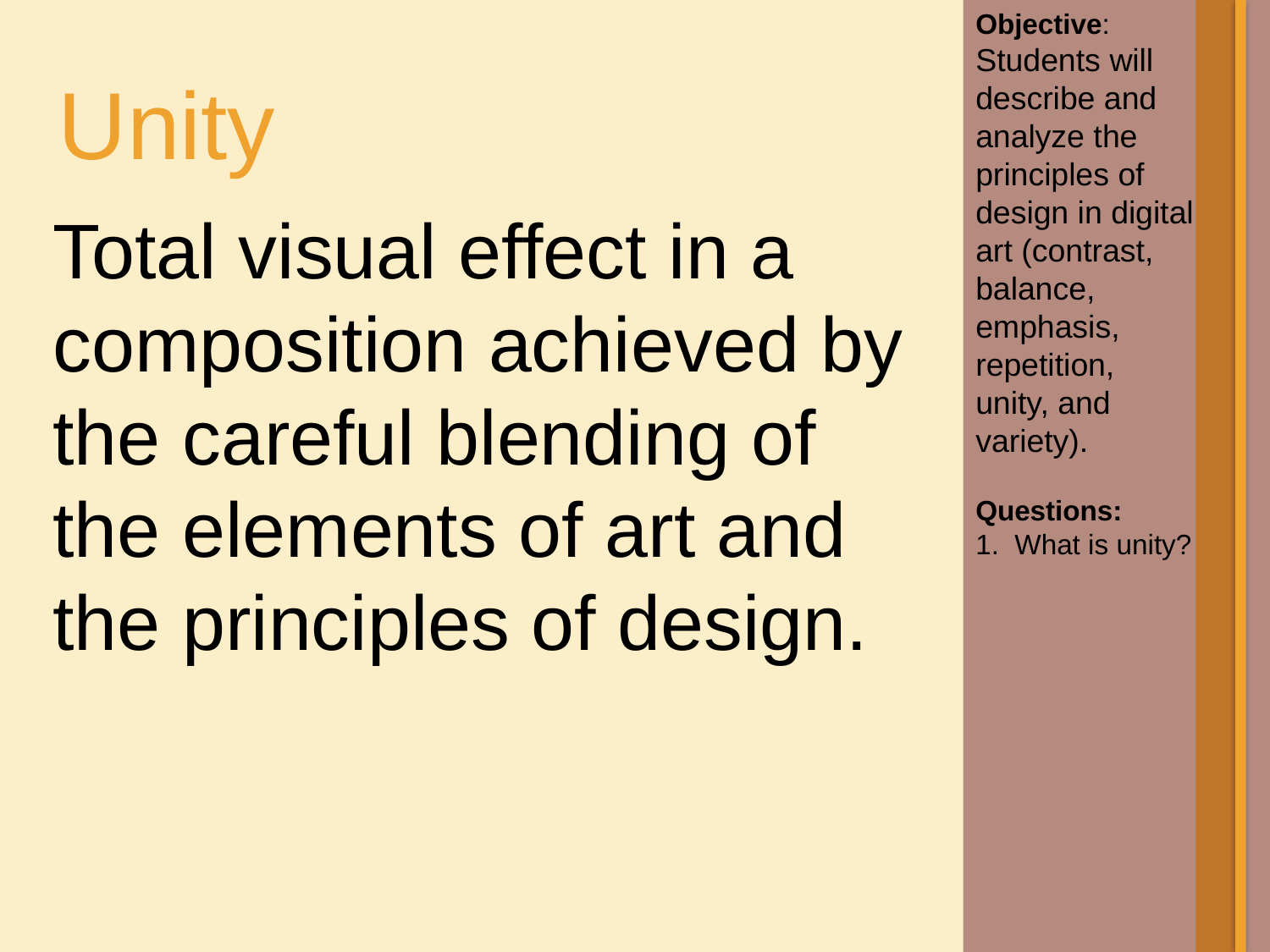

Objective: Students will describe and analyze the principles of design in digital art (contrast, balance, emphasis, repetition, unity, and variety).

Questions:
  What is unity?

Unity
Total visual effect in a composition achieved by the careful blending of the elements of art and the principles of design.